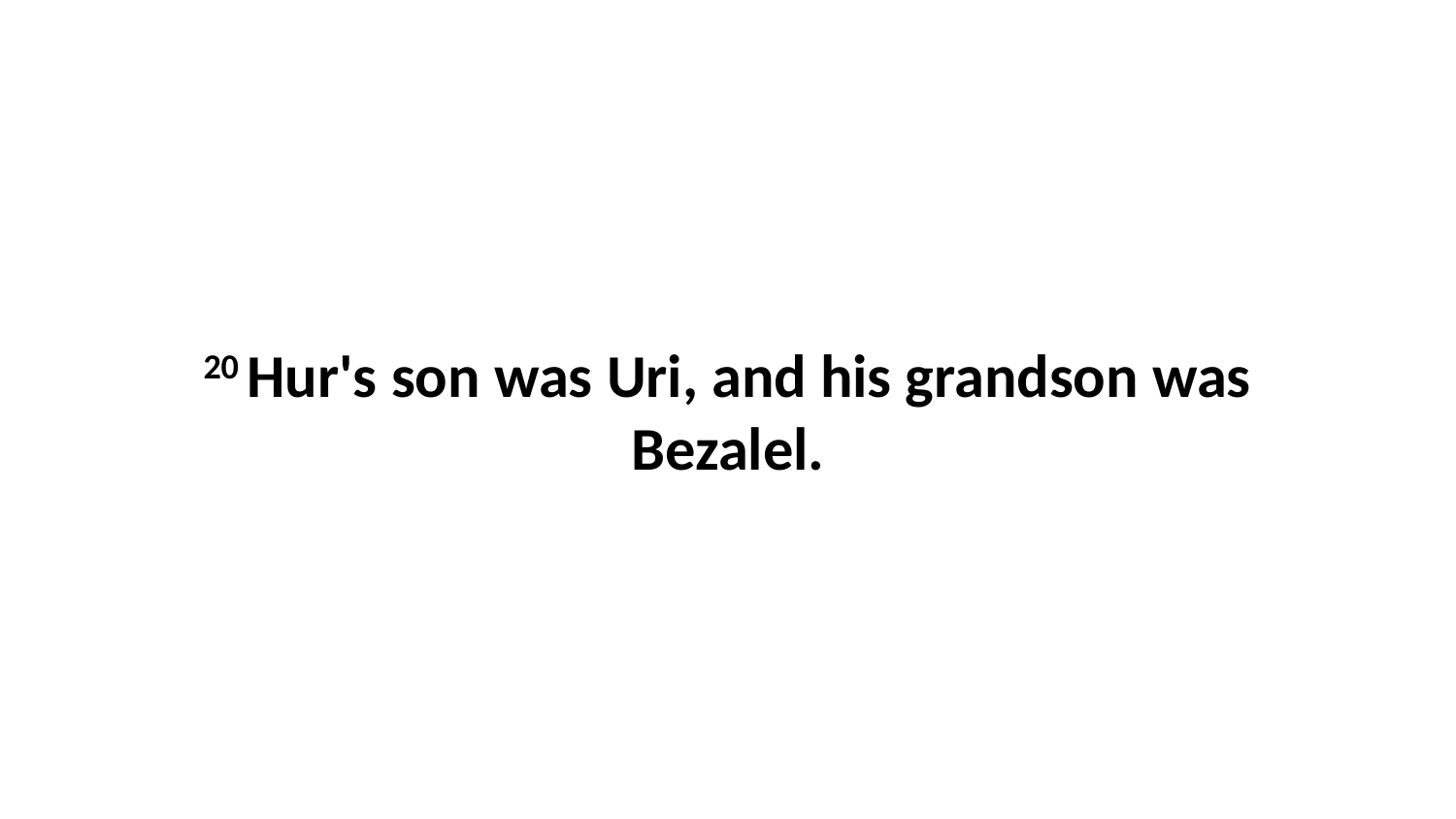

20 Hur's son was Uri, and his grandson was Bezalel.